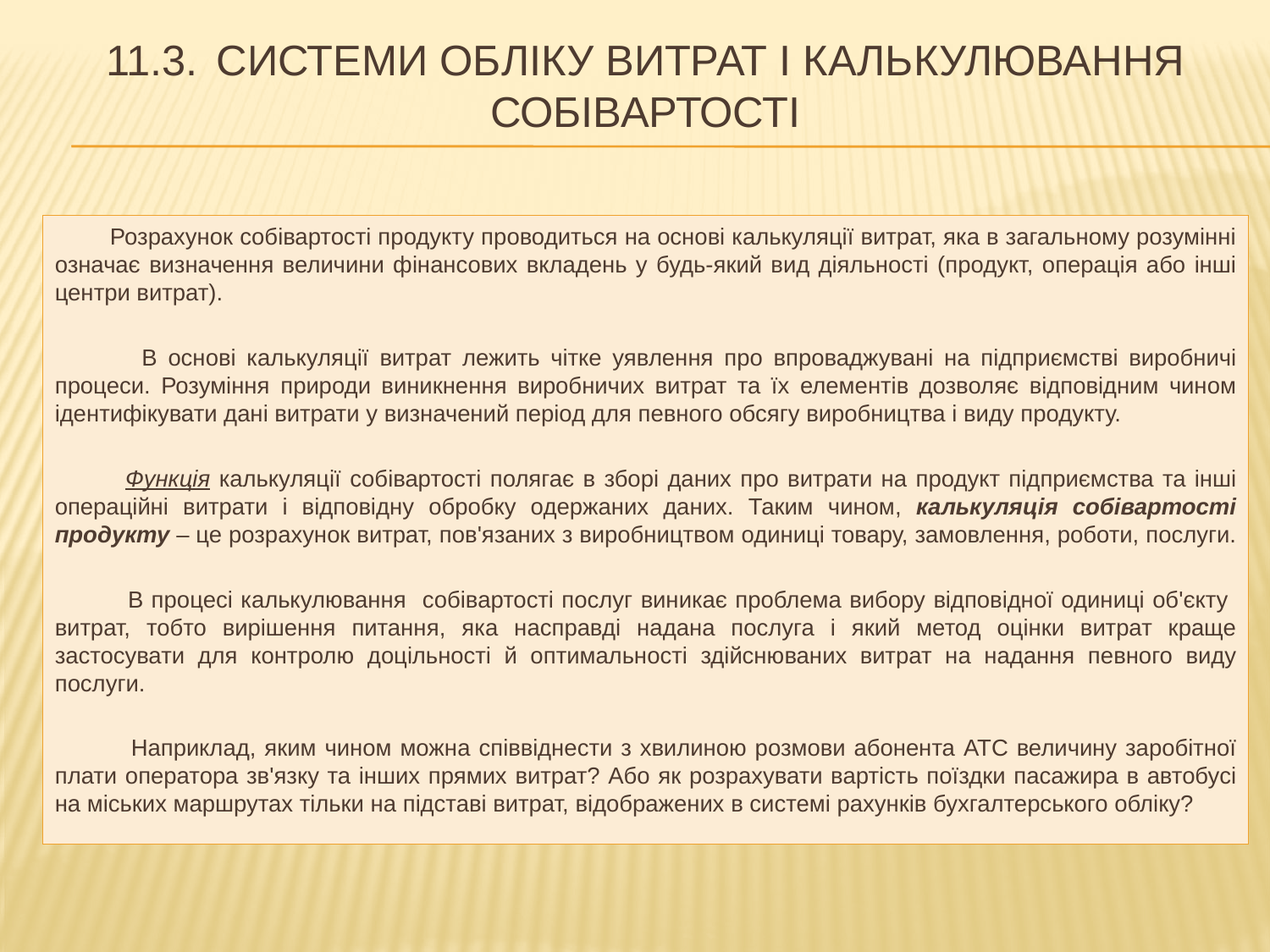

# 11.3.	Системи обліку витрат і калькулювання собівартості
        Розрахунок собівартості продукту проводиться на основі калькуляції витрат, яка в загальному розумінні означає визначення величини фінансових вкладень у будь-який вид діяльності (продукт, операція або інші центри витрат).

        В основі калькуляції витрат лежить чітке уявлення про впроваджувані на підприємстві виробничі процеси. Розуміння природи виникнення виробничих витрат та їх елементів дозволяє відповідним чином ідентифікувати дані витрати у визначений період для певного обсягу виробництва і виду продукту.

        Функція калькуляції собівартості полягає в зборі даних про витрати на продукт підприємства та інші операційні витрати і відповідну обробку одержаних даних. Таким чином, калькуляція собівартості продукту – це розрахунок витрат, пов'язаних з виробництвом одиниці товару, замовлення, роботи, послуги.

         В процесі калькулювання  собівартості послуг виникає проблема вибору відповідної одиниці об'єкту  витрат, тобто вирішення питання, яка насправді надана послуга і який метод оцінки витрат краще застосувати для контролю доцільності й оптимальності здійснюваних витрат на надання певного виду послуги.

         Наприклад, яким чином можна співвіднести з хвилиною розмови абонента АТС величину заробітної плати оператора зв'язку та інших прямих витрат? Або як розрахувати вартість поїздки пасажира в автобусі на міських маршрутах тільки на підставі витрат, відображених в системі рахунків бухгалтерського обліку?